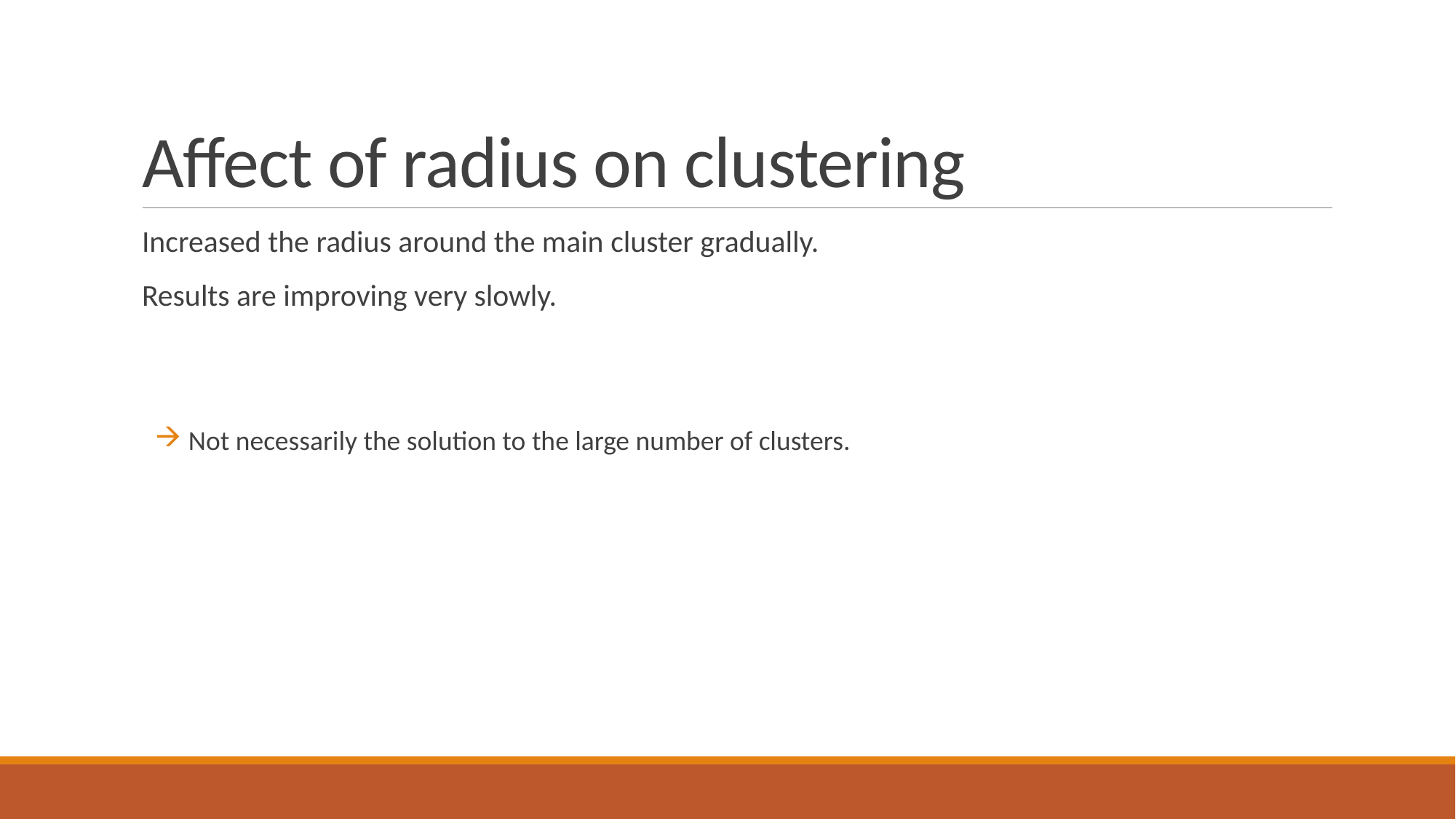

# Affect of radius on clustering
Increased the radius around the main cluster gradually.
Results are improving very slowly.

 Not necessarily the solution to the large number of clusters.